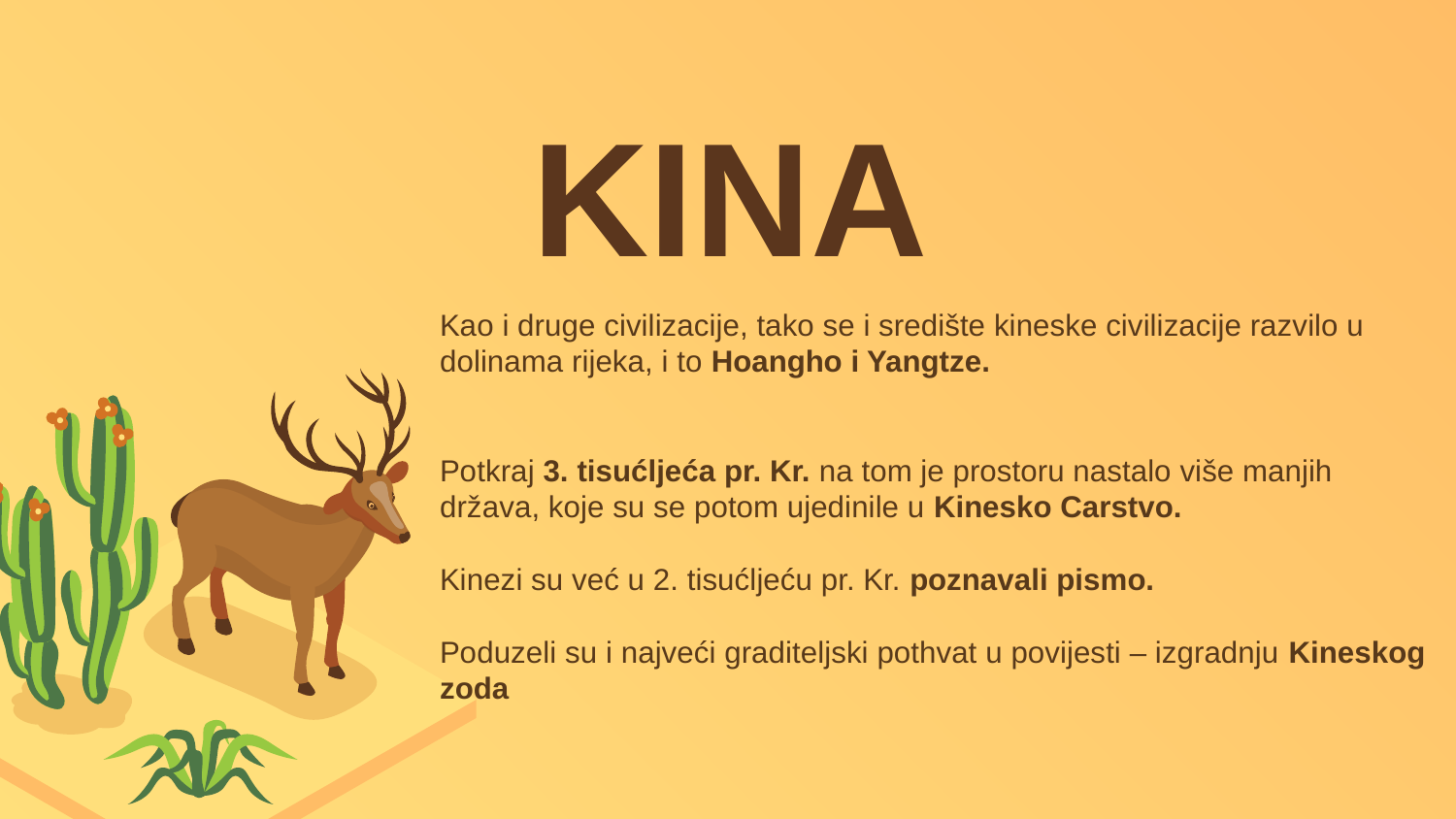

# KINA
Kao i druge civilizacije, tako se i središte kineske civilizacije razvilo u dolinama rijeka, i to Hoangho i Yangtze.

Potkraj 3. tisućljeća pr. Kr. na tom je prostoru nastalo više manjih država, koje su se potom ujedinile u Kinesko Carstvo.

Kinezi su već u 2. tisućljeću pr. Kr. poznavali pismo.

Poduzeli su i najveći graditeljski pothvat u povijesti – izgradnju Kineskog zoda